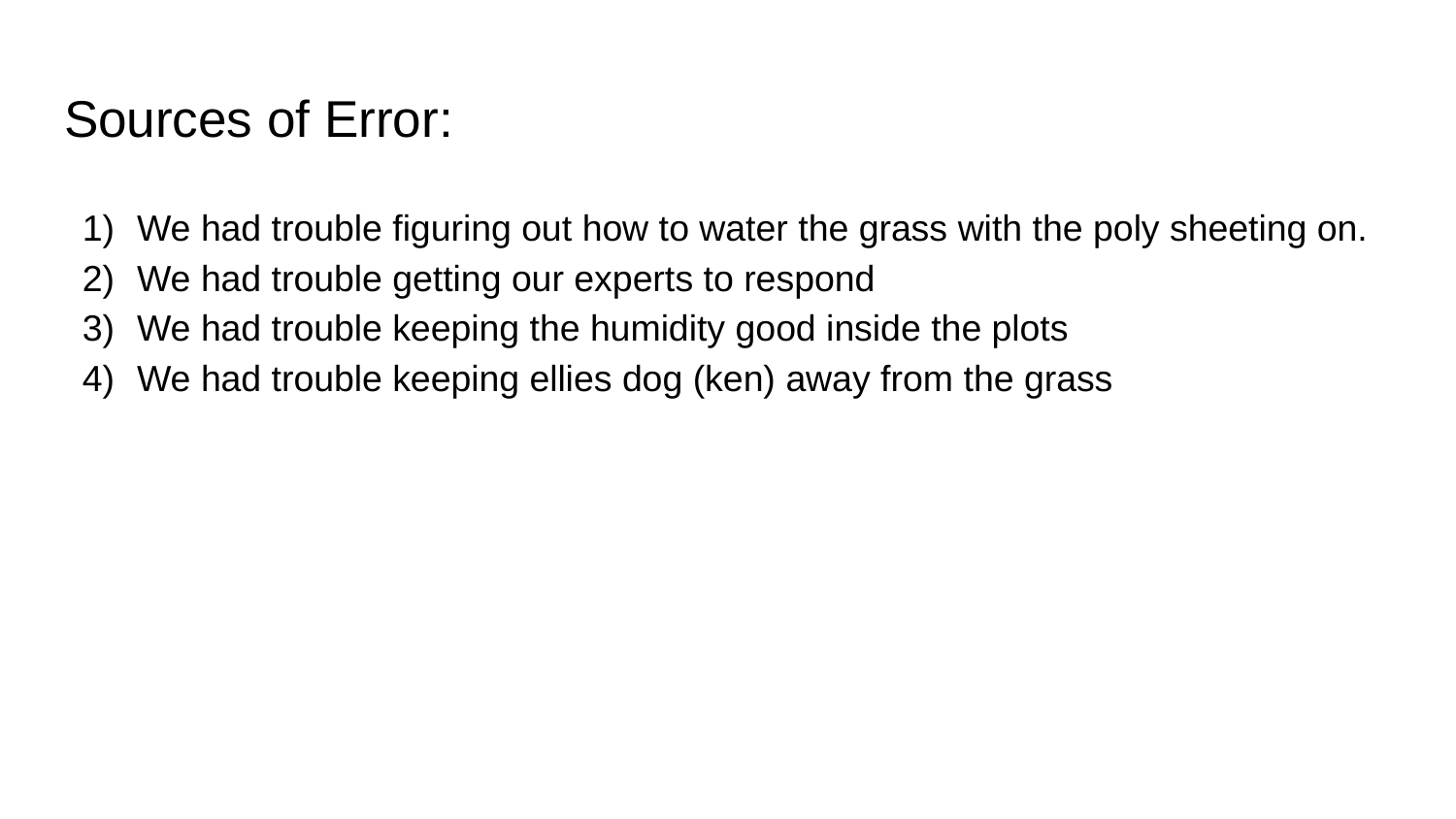

# Sources of Error:
We had trouble figuring out how to water the grass with the poly sheeting on.
We had trouble getting our experts to respond
We had trouble keeping the humidity good inside the plots
We had trouble keeping ellies dog (ken) away from the grass